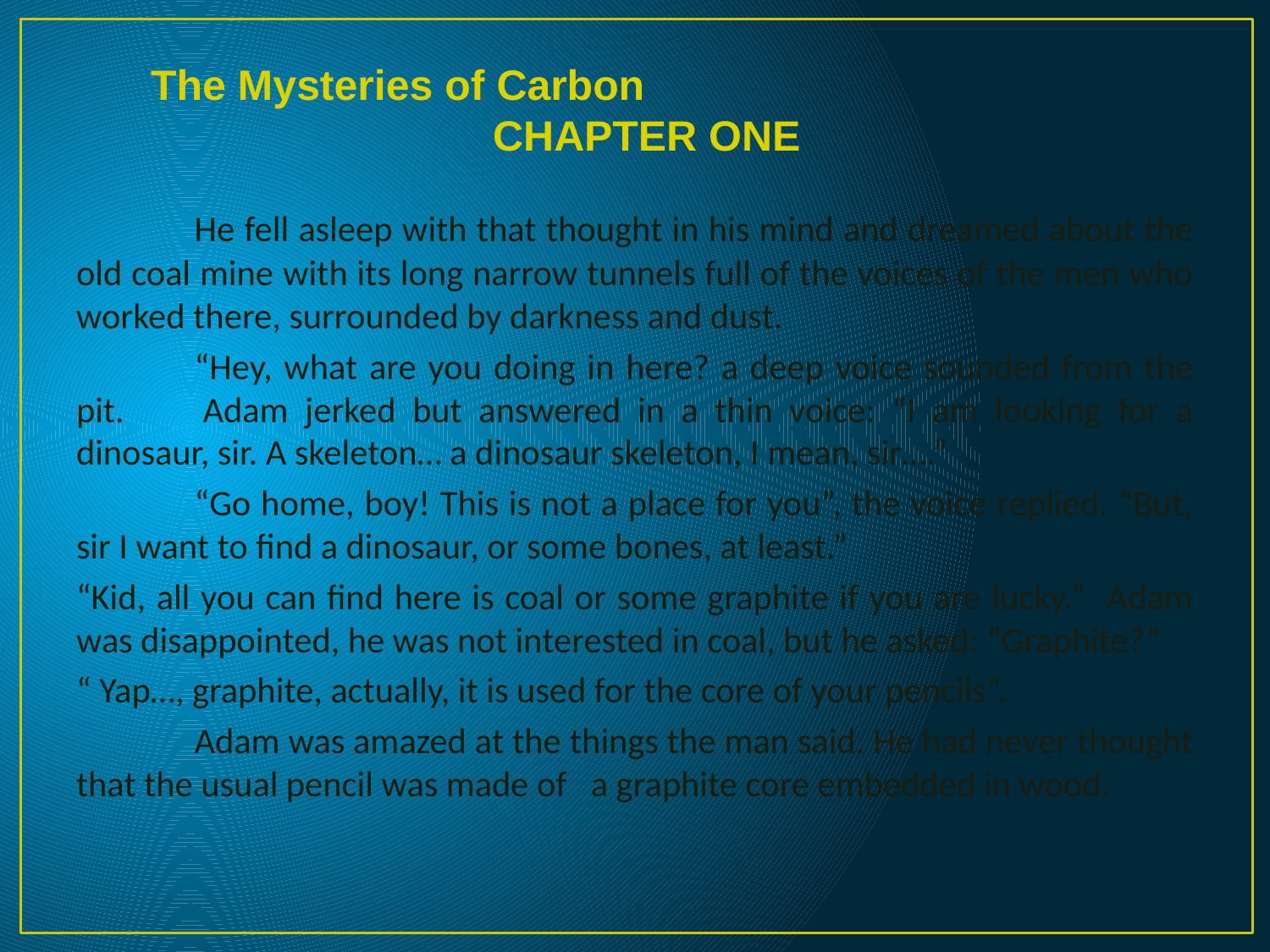

# The Mysteries of Carbon CHAPTER ONE
	He fell asleep with that thought in his mind and dreamed about the old coal mine with its long narrow tunnels full of the voices of the men who worked there, surrounded by darkness and dust.
	“Hey, what are you doing in here? a deep voice sounded from the pit. 	Adam jerked but answered in a thin voice: “I am looking for a dinosaur, sir. A skeleton… a dinosaur skeleton, I mean, sir….”
	“Go home, boy! This is not a place for you”, the voice replied. “But, sir I want to find a dinosaur, or some bones, at least.”
“Kid, all you can find here is coal or some graphite if you are lucky.”  Adam was disappointed, he was not interested in coal, but he asked: “Graphite?”
“ Yap…, graphite, actually, it is used for the core of your pencils”.
	Adam was amazed at the things the man said. He had never thought that the usual pencil was made of   a graphite core embedded in wood.